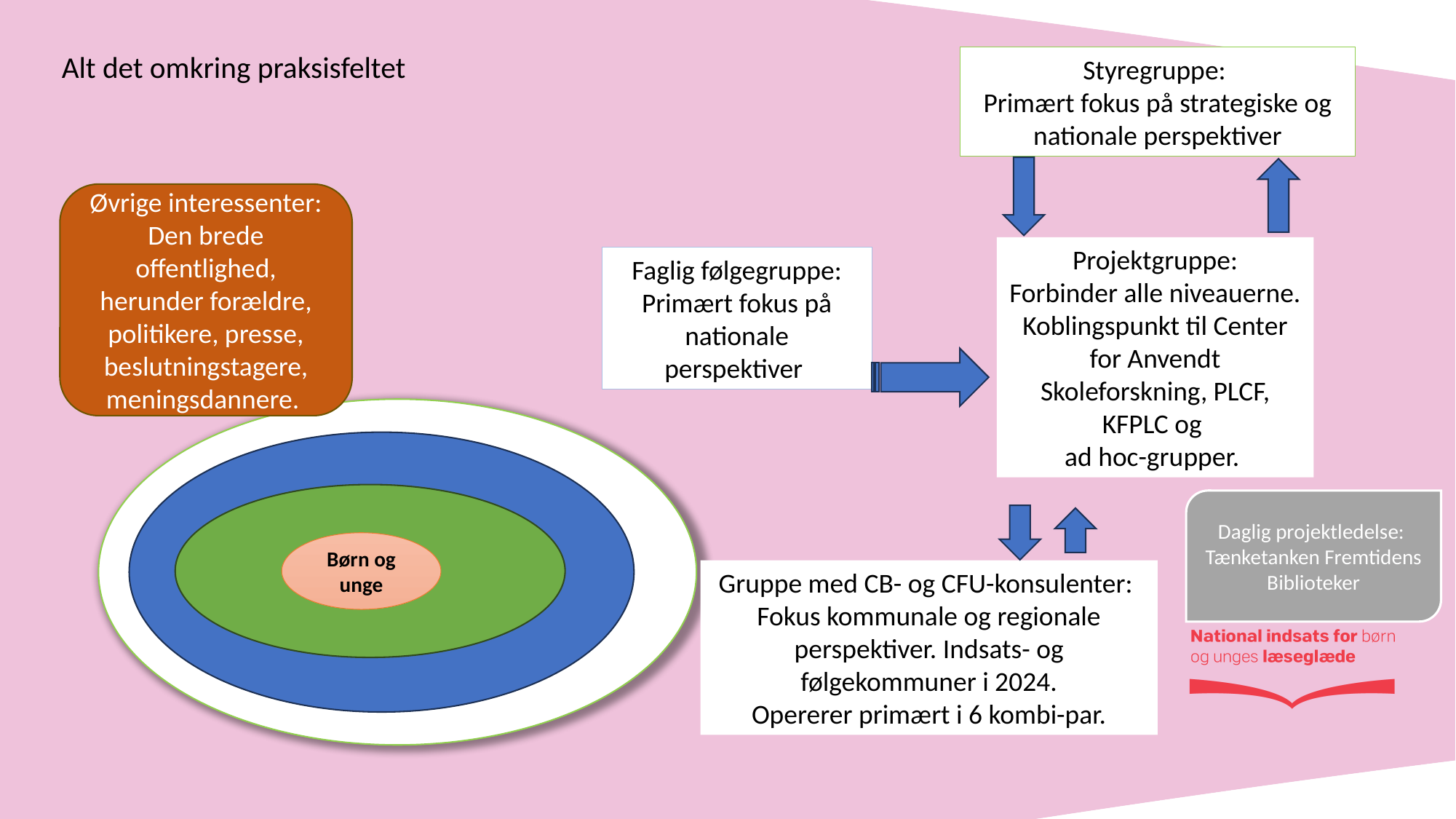

# Alt det omkring praksisfeltet
Styregruppe:
Primært fokus på strategiske og nationale perspektiver

Øvrige interessenter: Den brede offentlighed, herunder forældre, politikere, presse, beslutningstagere, meningsdannere.
Projektgruppe:
Forbinder alle niveauerne. Koblingspunkt til Center for Anvendt Skoleforskning, PLCF, KFPLC og
ad hoc-grupper.
Faglig følgegruppe: Primært fokus på nationale perspektiver

De
18 id

Daglig projektledelse:
Tænketanken Fremtidens Biblioteker

Børn og unge
Gruppe med CB- og CFU-konsulenter:
Fokus kommunale og regionale perspektiver. Indsats- og følgekommuner i 2024.
 Opererer primært i 6 kombi-par.